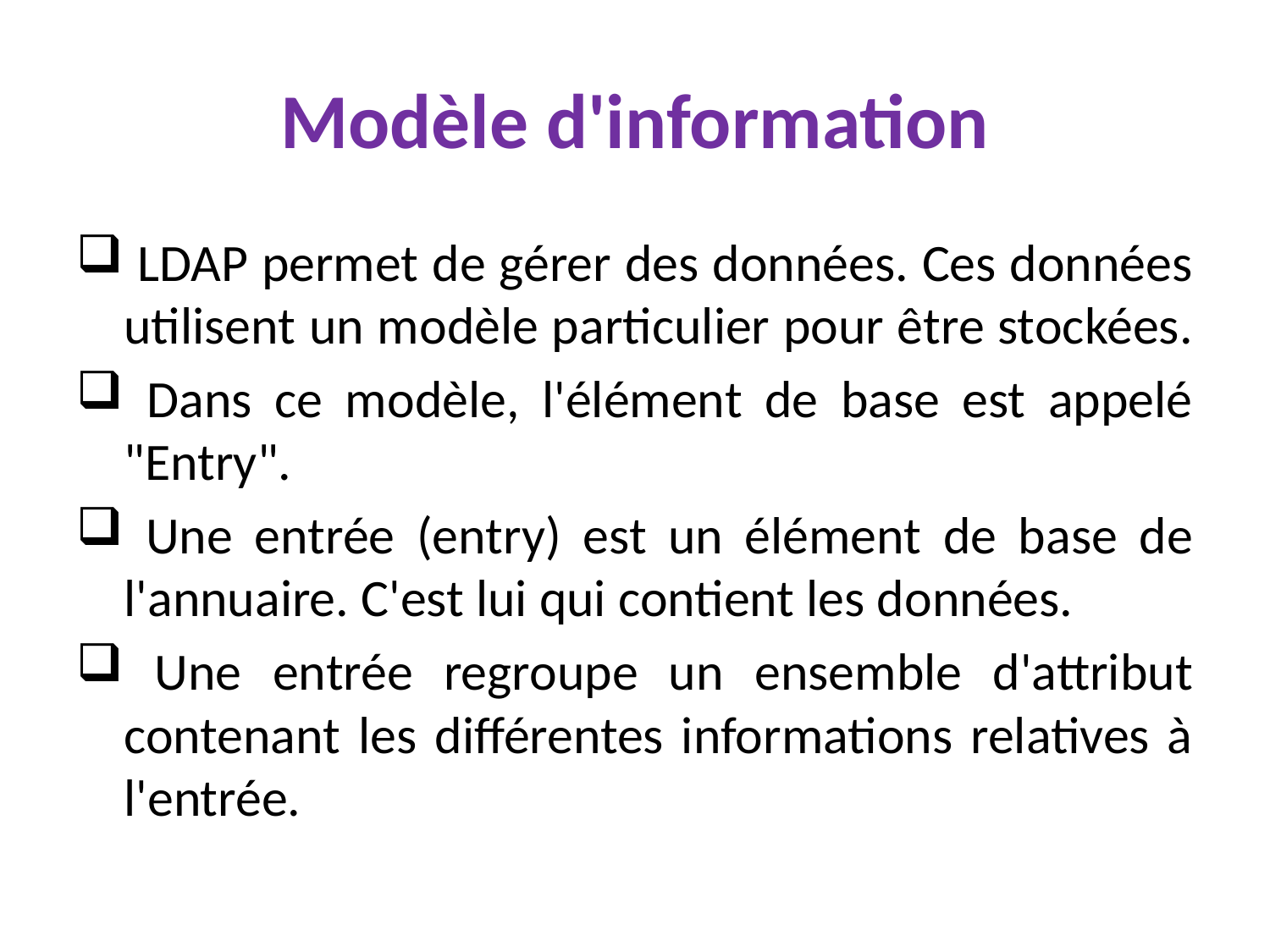

# Modèle d'information
 LDAP permet de gérer des données. Ces données utilisent un modèle particulier pour être stockées.
 Dans ce modèle, l'élément de base est appelé "Entry".
 Une entrée (entry) est un élément de base de l'annuaire. C'est lui qui contient les données.
 Une entrée regroupe un ensemble d'attribut contenant les différentes informations relatives à l'entrée.